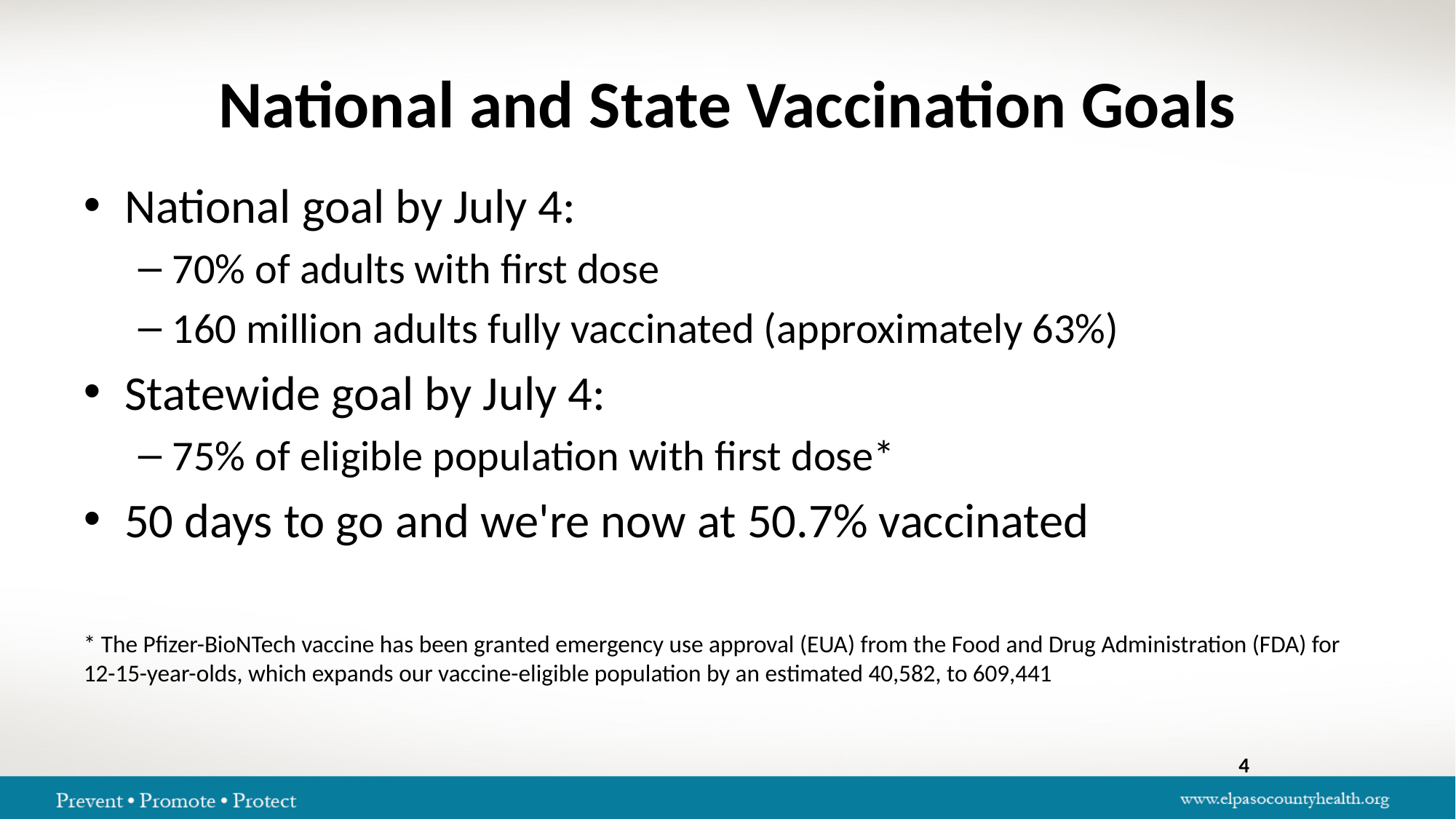

# National and State Vaccination Goals
National goal by July 4:
70% of adults with first dose
160 million adults fully vaccinated (approximately 63%)
Statewide goal by July 4:
75% of eligible population with first dose*
50 days to go and we're now at 50.7% vaccinated

* The Pfizer-BioNTech vaccine has been granted emergency use approval (EUA) from the Food and Drug Administration (FDA) for 12-15-year-olds, which expands our vaccine-eligible population by an estimated 40,582, to 609,441
4